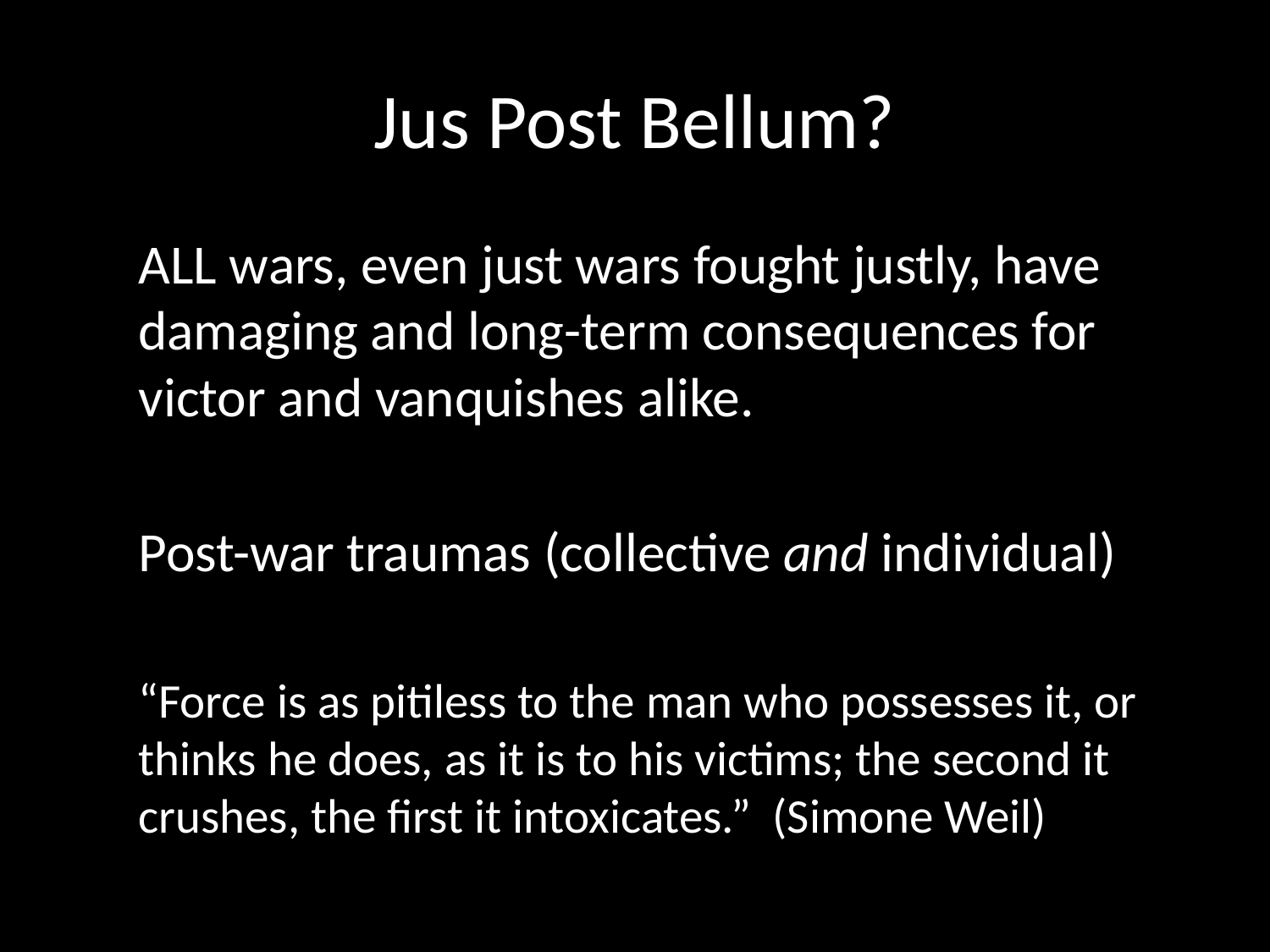

# Jus Post Bellum?
ALL wars, even just wars fought justly, have damaging and long-term consequences for victor and vanquishes alike.

Post-war traumas (collective and individual)

“Force is as pitiless to the man who possesses it, or thinks he does, as it is to his victims; the second it crushes, the first it intoxicates.”  (Simone Weil)